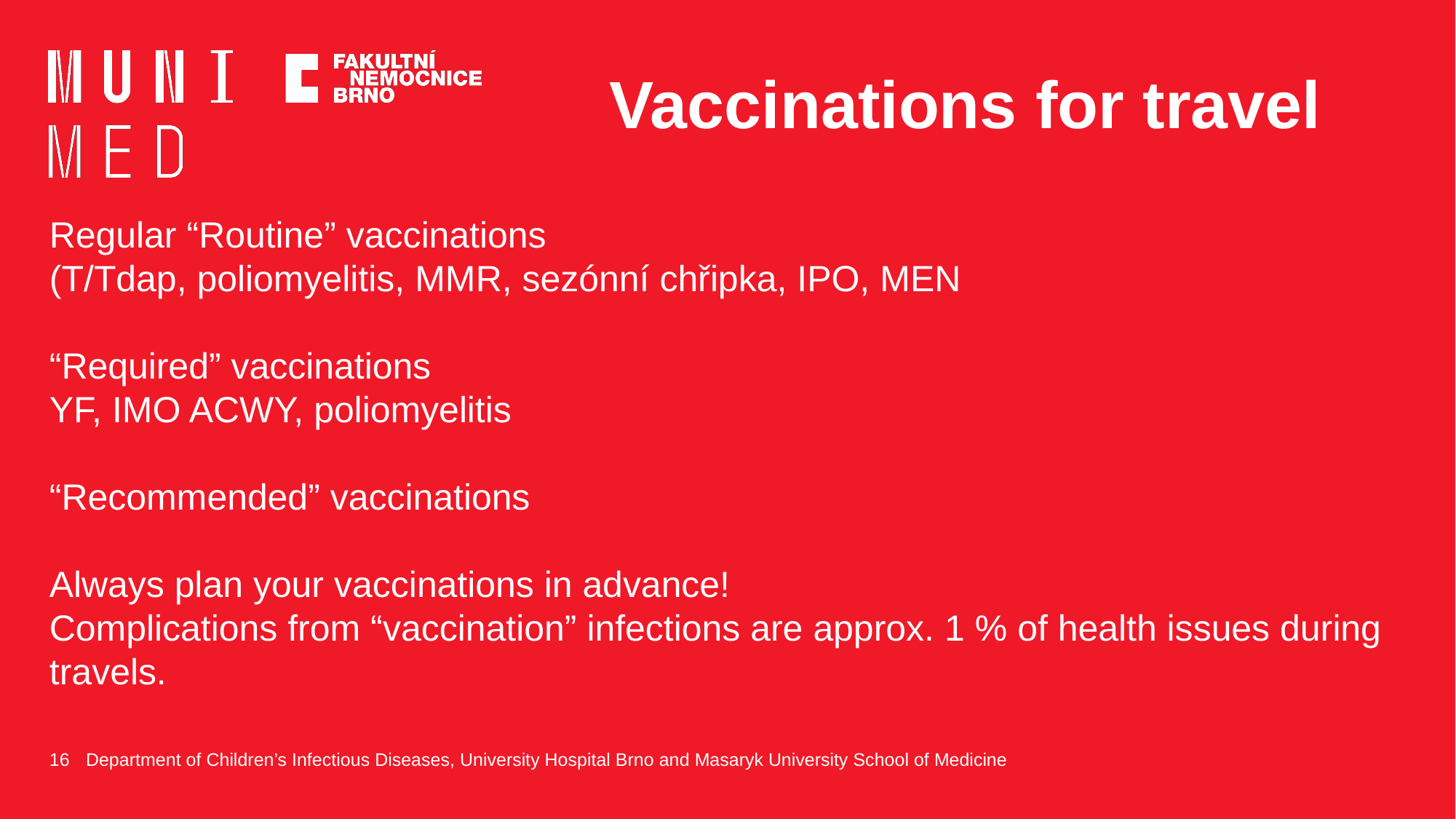

# Vaccinations for travel
Regular “Routine” vaccinations
(T/Tdap, poliomyelitis, MMR, sezónní chřipka, IPO, MEN

“Required” vaccinations
YF, IMO ACWY, poliomyelitis

“Recommended” vaccinations

Always plan your vaccinations in advance!
Complications from “vaccination” infections are approx. 1 % of health issues during travels.
16
Department of Children’s Infectious Diseases, University Hospital Brno and Masaryk University School of Medicine